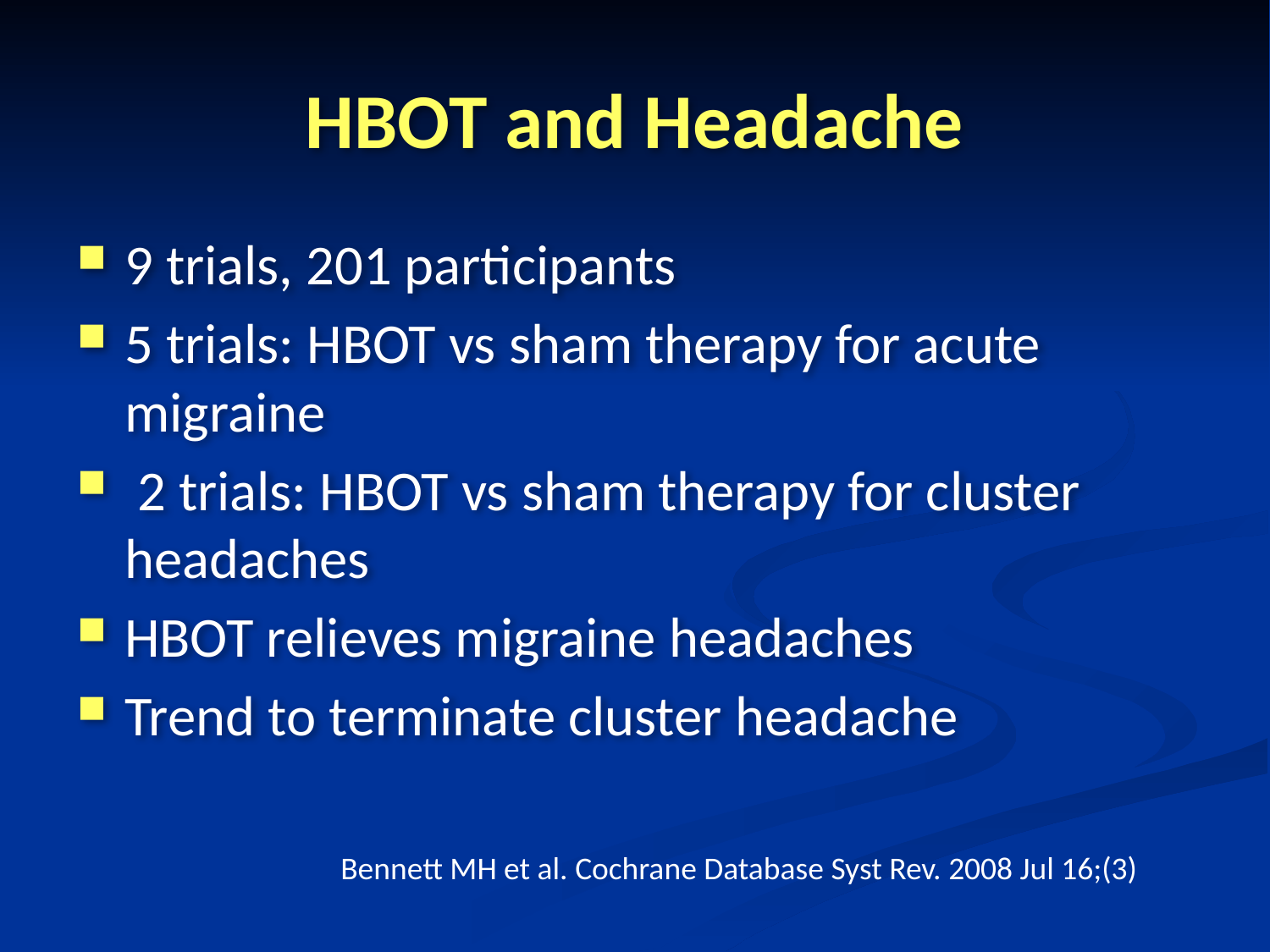

# HBOT and Headache
9 trials, 201 participants
5 trials: HBOT vs sham therapy for acute migraine
 2 trials: HBOT vs sham therapy for cluster headaches
HBOT relieves migraine headaches
Trend to terminate cluster headache
Bennett MH et al. Cochrane Database Syst Rev. 2008 Jul 16;(3)